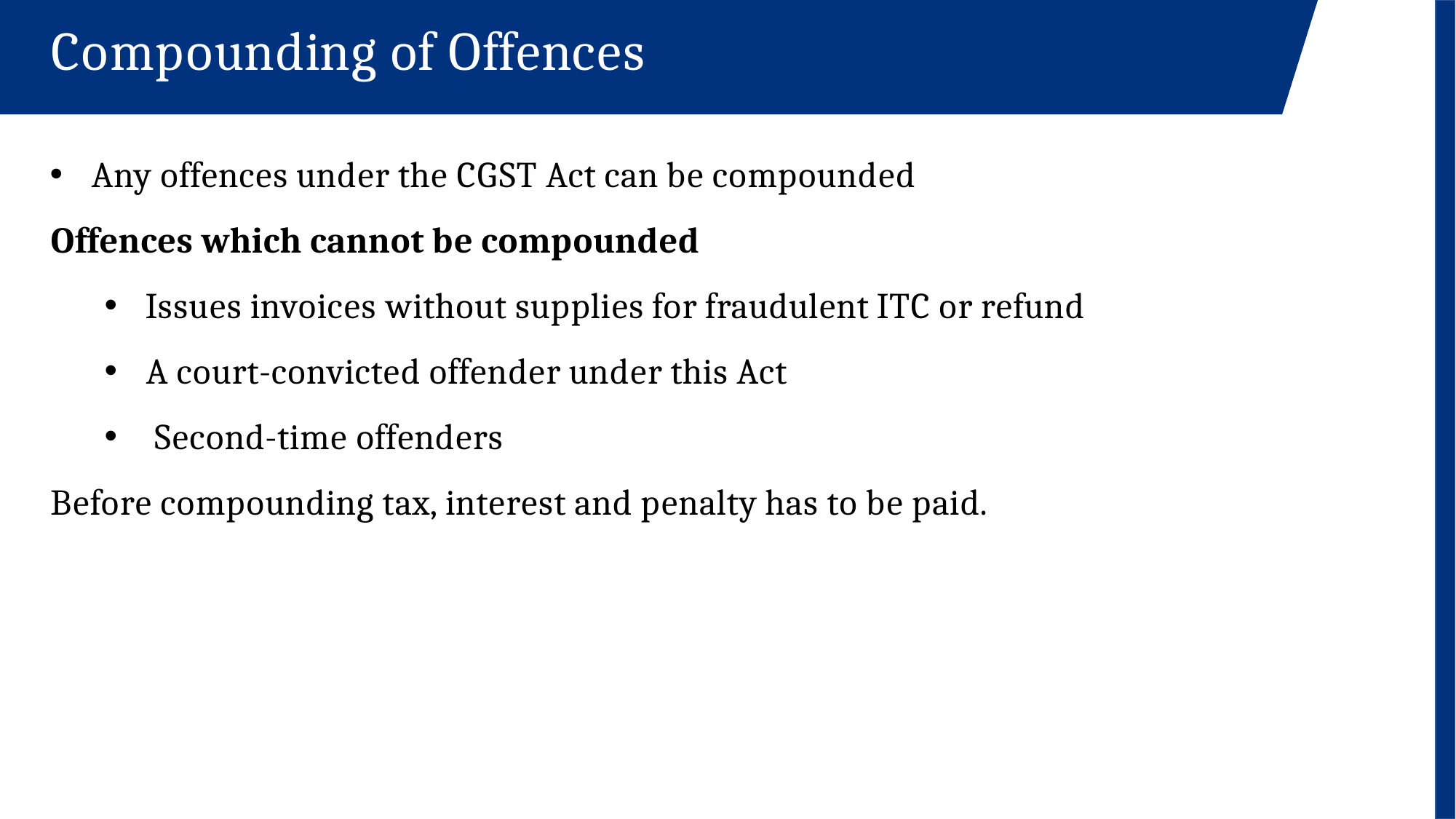

Compounding of Offences
Any offences under the CGST Act can be compounded
Offences which cannot be compounded
Issues invoices without supplies for fraudulent ITC or refund
A court-convicted offender under this Act
 Second-time offenders
Before compounding tax, interest and penalty has to be paid.